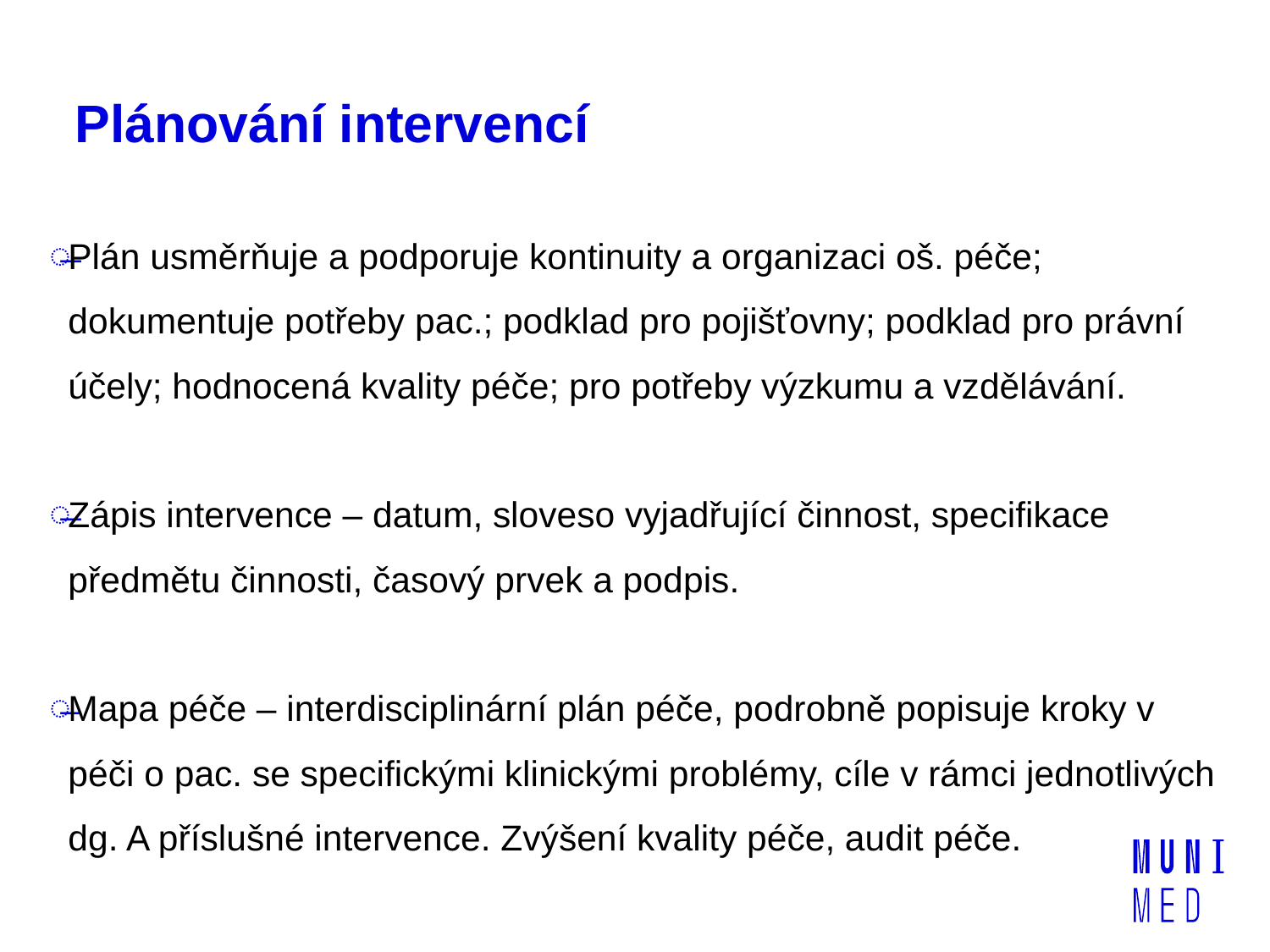

# Plánování intervencí
Plán usměrňuje a podporuje kontinuity a organizaci oš. péče; dokumentuje potřeby pac.; podklad pro pojišťovny; podklad pro právní účely; hodnocená kvality péče; pro potřeby výzkumu a vzdělávání.

Zápis intervence – datum, sloveso vyjadřující činnost, specifikace předmětu činnosti, časový prvek a podpis.

Mapa péče – interdisciplinární plán péče, podrobně popisuje kroky v péči o pac. se specifickými klinickými problémy, cíle v rámci jednotlivých dg. A příslušné intervence. Zvýšení kvality péče, audit péče.